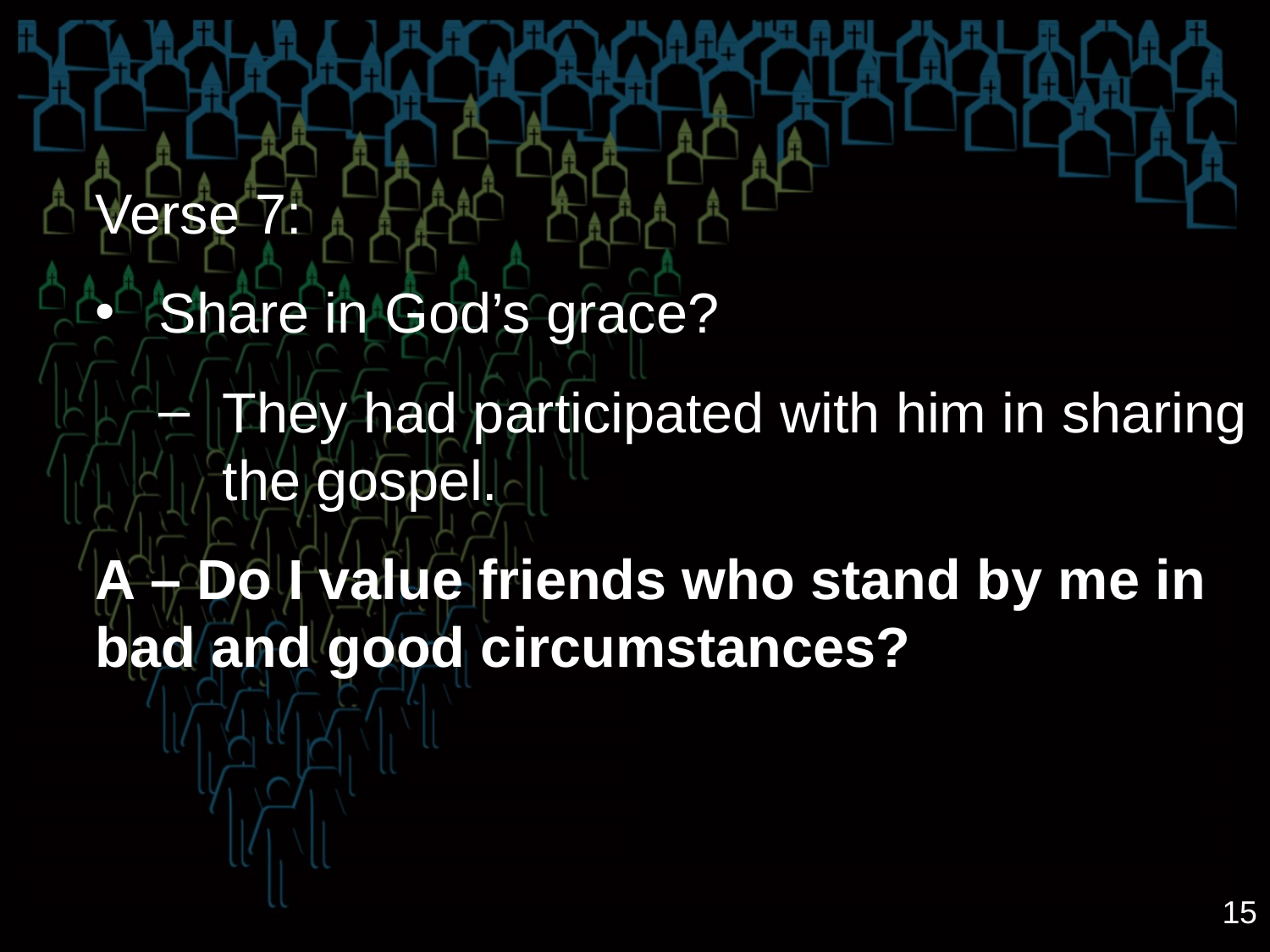

Verse 7:
Share in God’s grace?
They had participated with him in sharing the gospel.
A – Do I value friends who stand by me in bad and good circumstances?
15